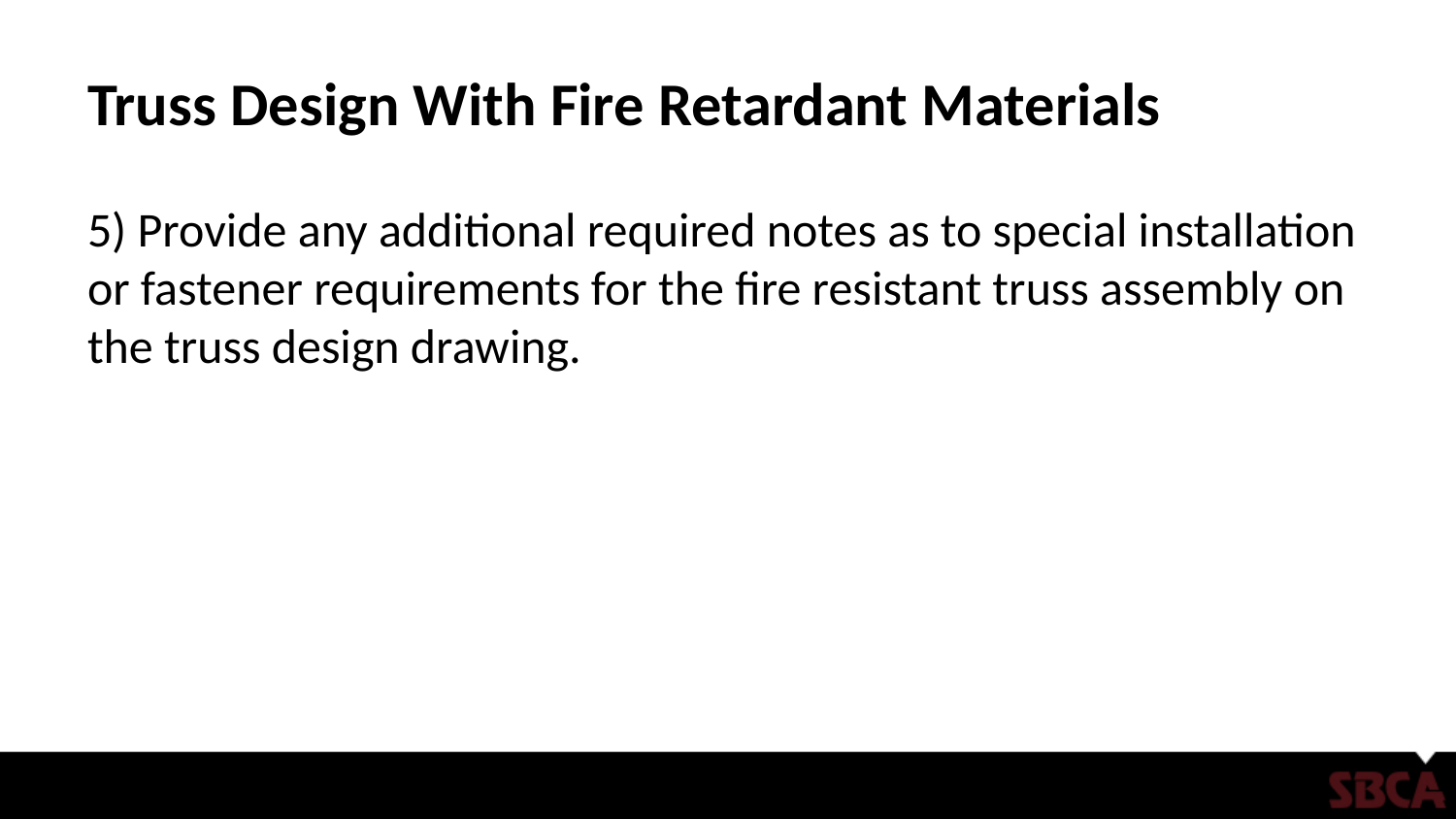

# Truss Design With Fire Retardant Materials
5) Provide any additional required notes as to special installation or fastener requirements for the fire resistant truss assembly on the truss design drawing.